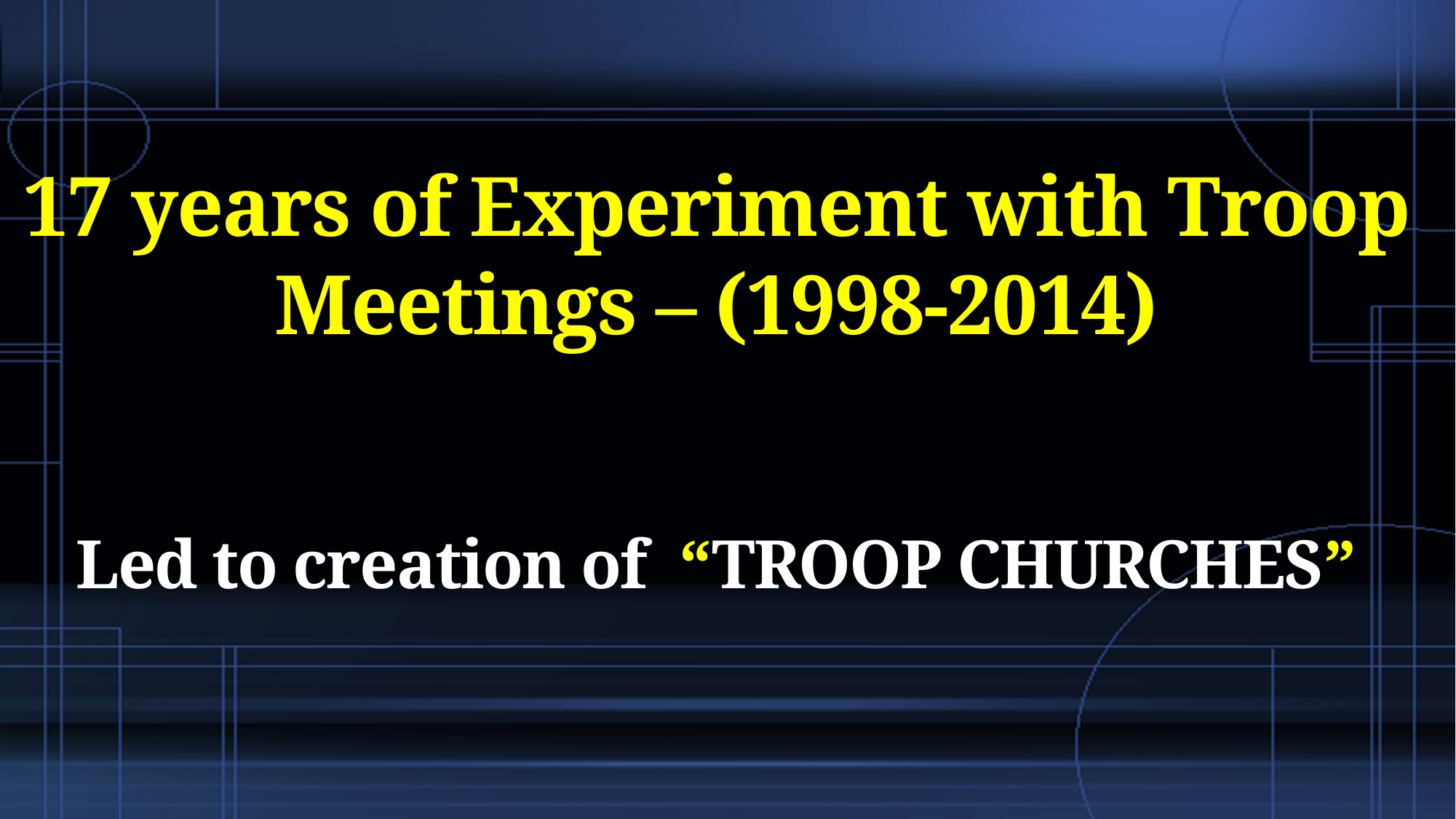

# 17 years of Experiment with Troop Meetings – (1998-2014) Led to creation of  “TROOP CHURCHES”